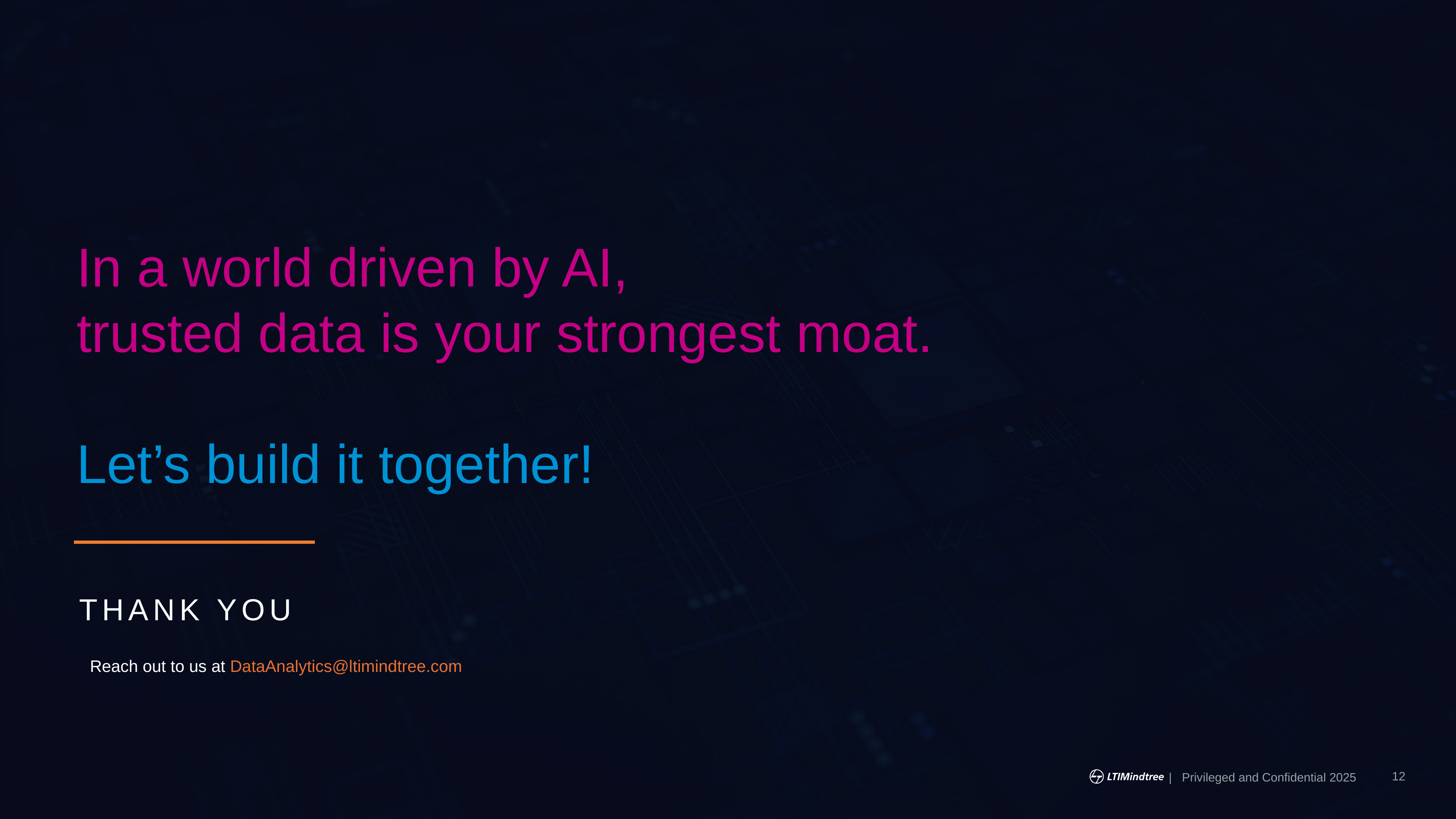

In a world driven by AI,
trusted data is your strongest moat.
Let’s build it together!
THANK YOU
Reach out to us at DataAnalytics@ltimindtree.com